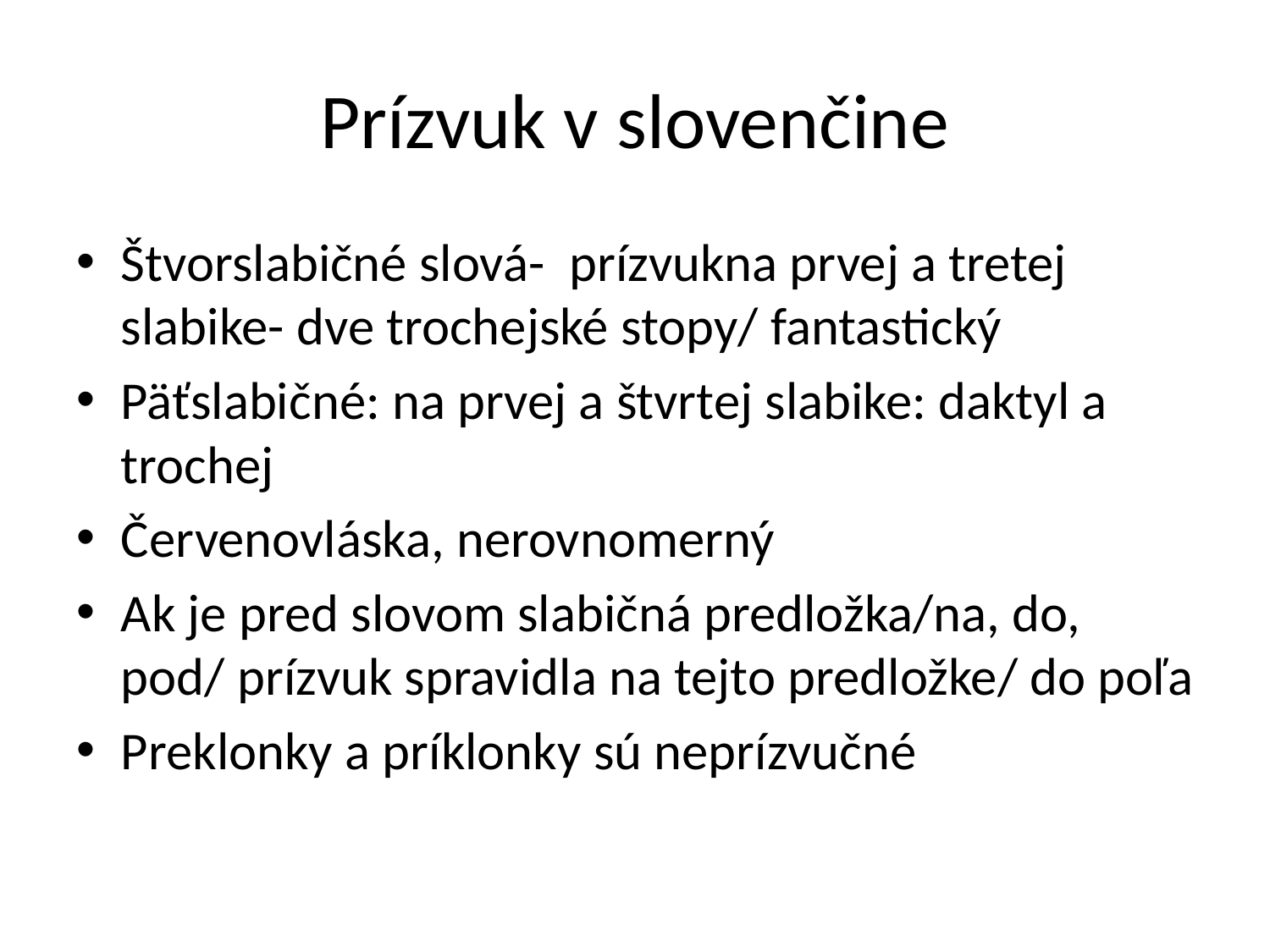

# Prízvuk v slovenčine
Štvorslabičné slová-  prízvukna prvej a tretej slabike- dve trochejské stopy/ fantastický
Päťslabičné: na prvej a štvrtej slabike: daktyl a trochej
Červenovláska, nerovnomerný
Ak je pred slovom slabičná predložka/na, do, pod/ prízvuk spravidla na tejto predložke/ do poľa
Preklonky a príklonky sú neprízvučné